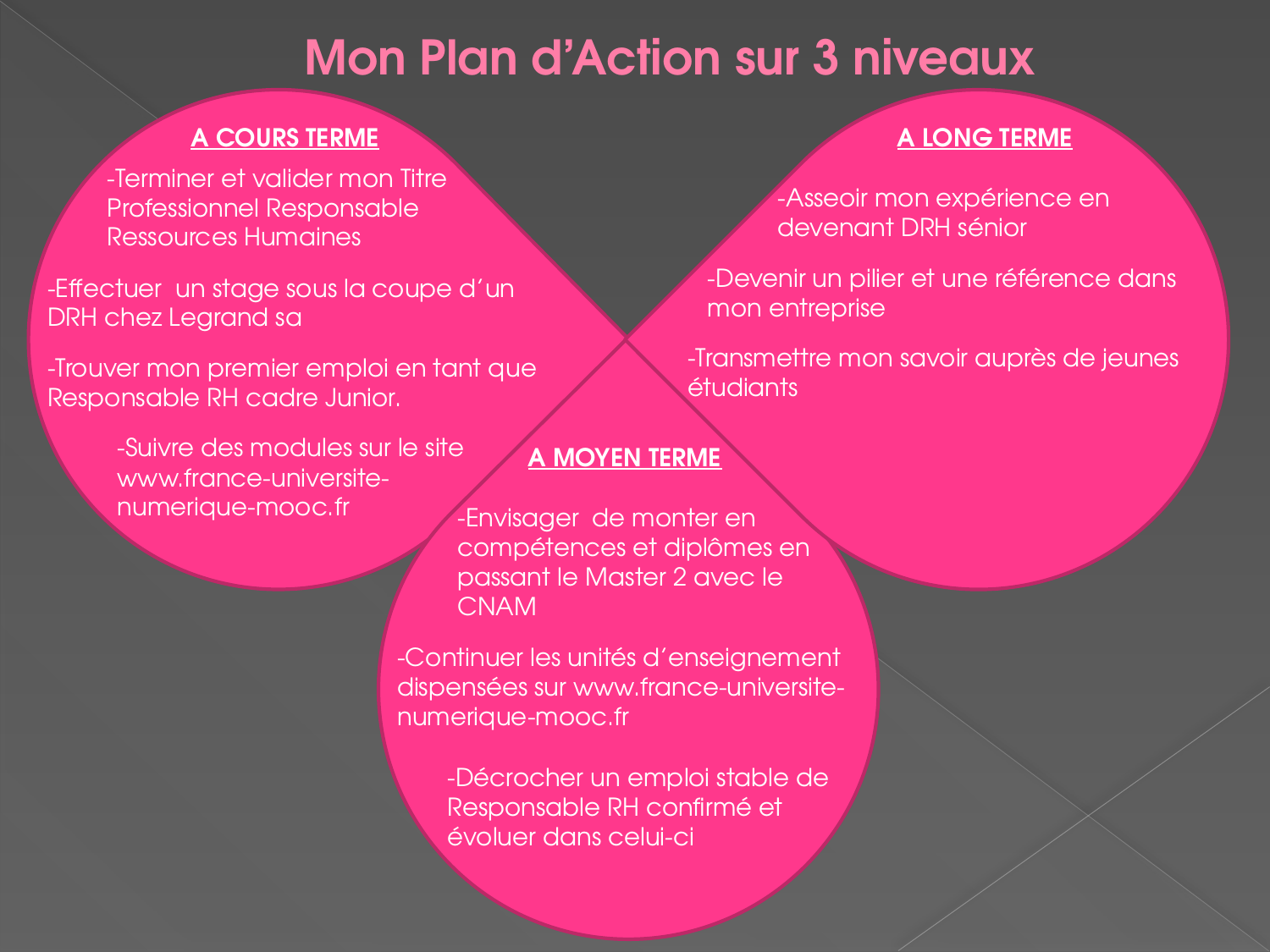

# Mon Plan d’Action sur 3 niveaux

A COURS TERME
A LONG TERME
-Terminer et valider mon Titre Professionnel Responsable Ressources Humaines
-Asseoir mon expérience en devenant DRH sénior
-Devenir un pilier et une référence dans mon entreprise
-Effectuer  un stage sous la coupe d’un DRH chez Legrand sa
-Transmettre mon savoir auprès de jeunes étudiants
-Trouver mon premier emploi en tant que Responsable RH cadre Junior.
-Suivre des modules sur le site www.france-universite-numerique-mooc.fr
A MOYEN TERME

-Envisager  de monter en compétences et diplômes en passant le Master 2 avec le CNAM
-Continuer les unités d’enseignement dispensées sur www.france-universite-numerique-mooc.fr
-Décrocher un emploi stable de Responsable RH confirmé et évoluer dans celui-ci